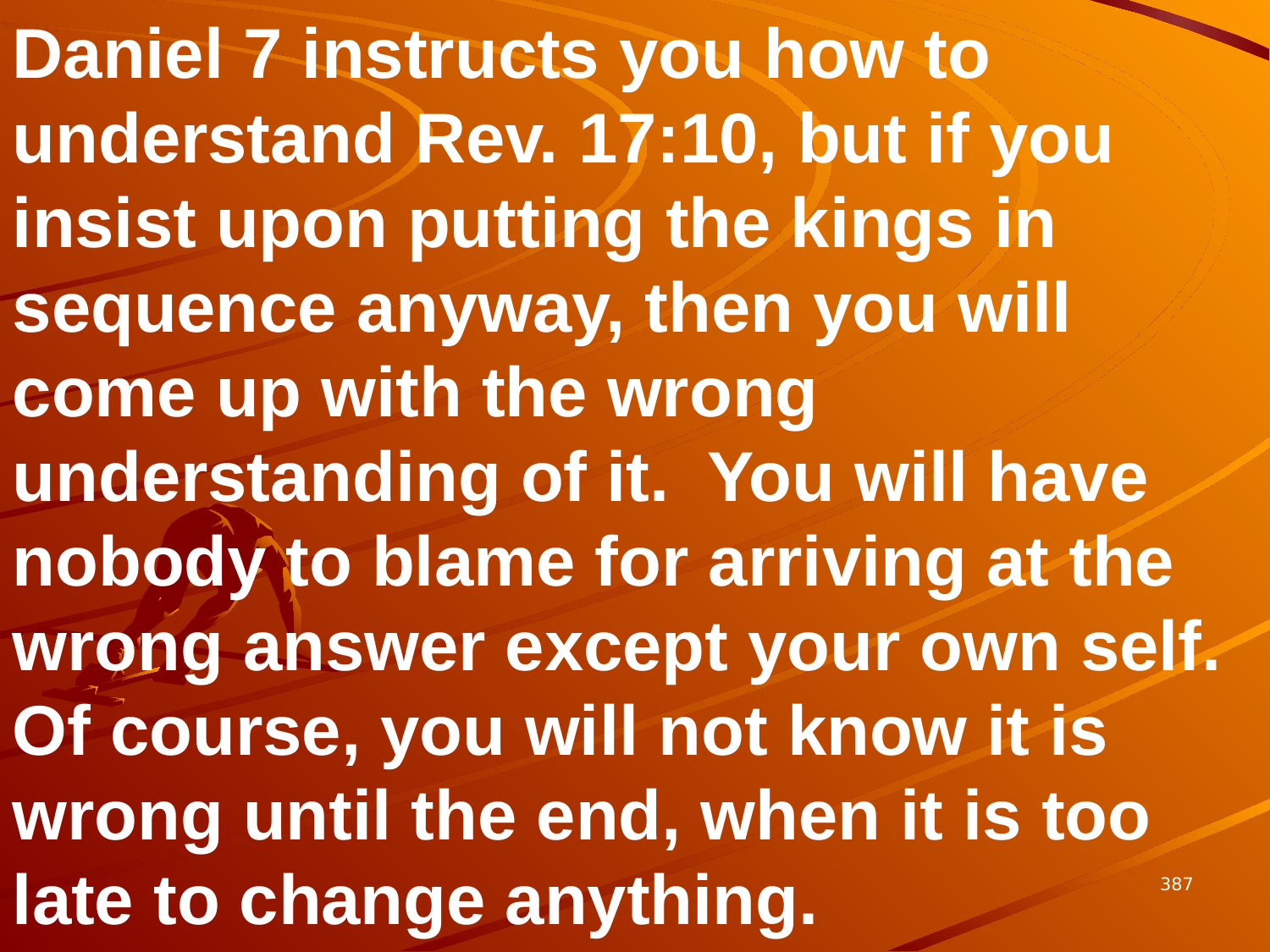

Daniel 7 instructs you how to understand Rev. 17:10, but if you insist upon putting the kings in sequence anyway, then you will come up with the wrong understanding of it.  You will have nobody to blame for arriving at the wrong answer except your own self.  Of course, you will not know it is wrong until the end, when it is too late to change anything.
387